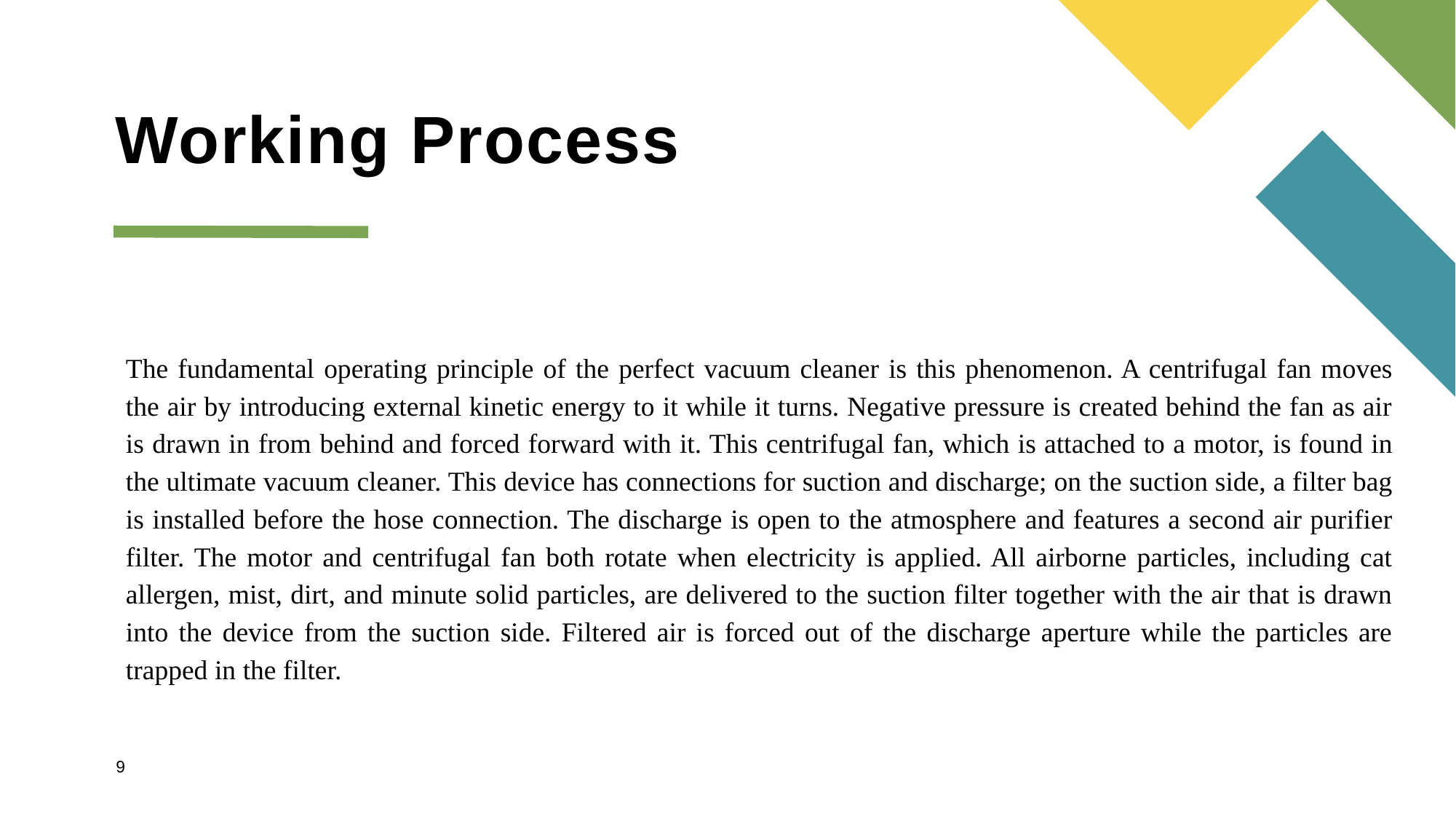

# Working Process
The fundamental operating principle of the perfect vacuum cleaner is this phenomenon. A centrifugal fan moves the air by introducing external kinetic energy to it while it turns. Negative pressure is created behind the fan as air is drawn in from behind and forced forward with it. This centrifugal fan, which is attached to a motor, is found in the ultimate vacuum cleaner. This device has connections for suction and discharge; on the suction side, a filter bag is installed before the hose connection. The discharge is open to the atmosphere and features a second air purifier filter. The motor and centrifugal fan both rotate when electricity is applied. All airborne particles, including cat allergen, mist, dirt, and minute solid particles, are delivered to the suction filter together with the air that is drawn into the device from the suction side. Filtered air is forced out of the discharge aperture while the particles are trapped in the filter.
9